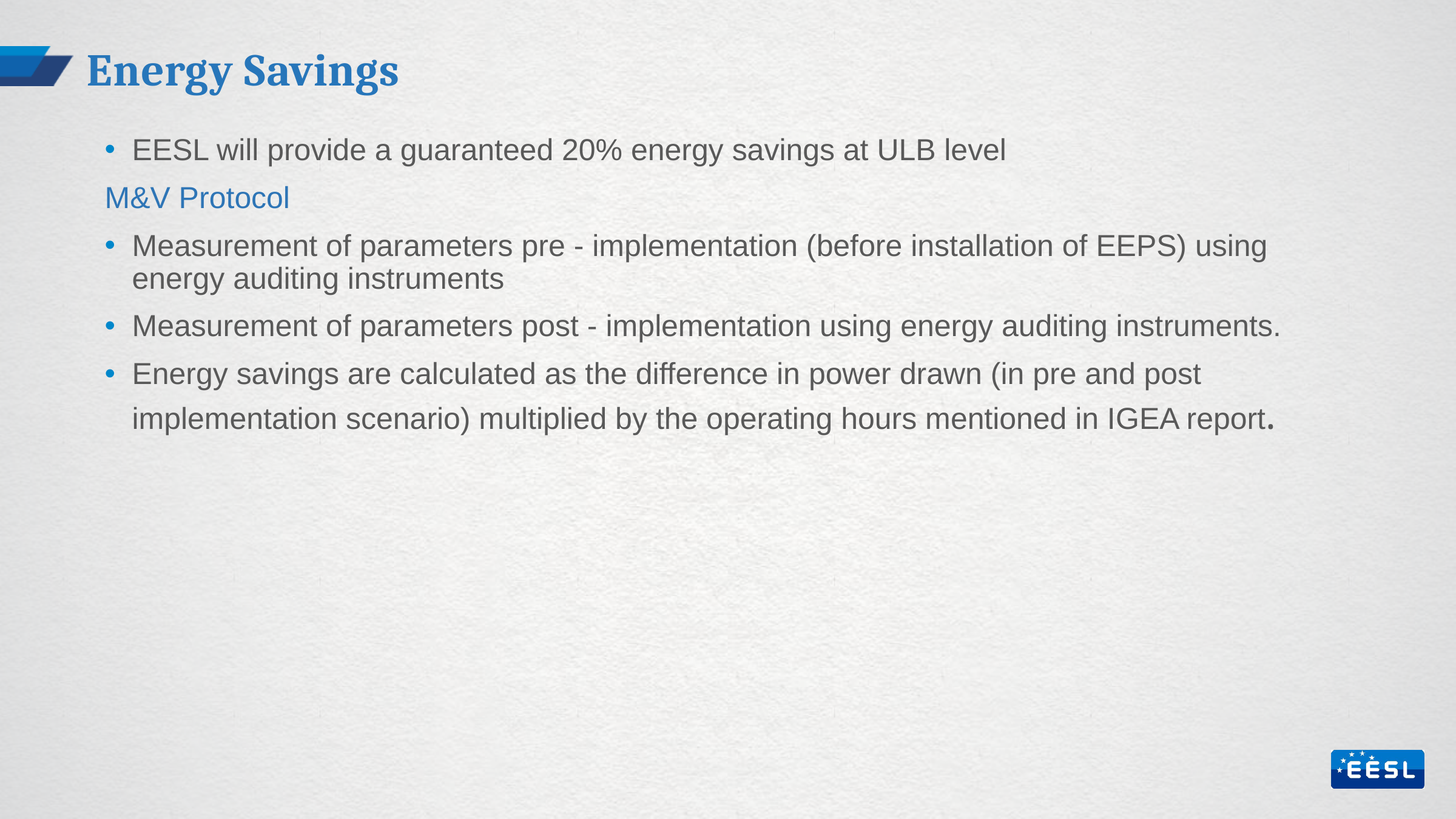

# Energy Savings
EESL will provide a guaranteed 20% energy savings at ULB level
M&V Protocol
Measurement of parameters pre - implementation (before installation of EEPS) using energy auditing instruments
Measurement of parameters post - implementation using energy auditing instruments.
Energy savings are calculated as the difference in power drawn (in pre and post implementation scenario) multiplied by the operating hours mentioned in IGEA report.